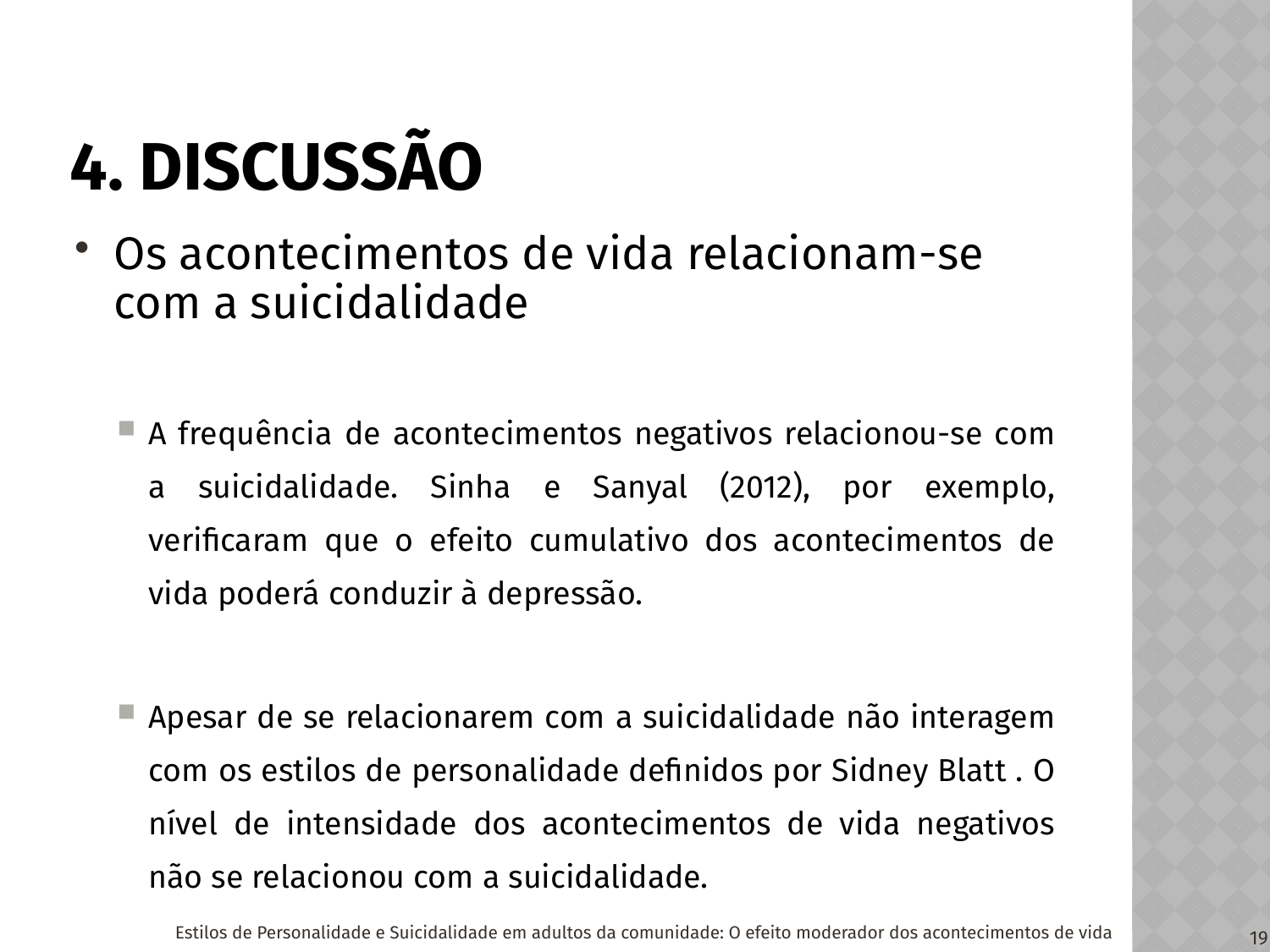

# 4. discussão
Os acontecimentos de vida relacionam-se com a suicidalidade

A frequência de acontecimentos negativos relacionou-se com a suicidalidade. Sinha e Sanyal (2012), por exemplo, verificaram que o efeito cumulativo dos acontecimentos de vida poderá conduzir à depressão.

Apesar de se relacionarem com a suicidalidade não interagem com os estilos de personalidade definidos por Sidney Blatt . O nível de intensidade dos acontecimentos de vida negativos não se relacionou com a suicidalidade.
Estilos de Personalidade e Suicidalidade em adultos da comunidade: O efeito moderador dos acontecimentos de vida
19